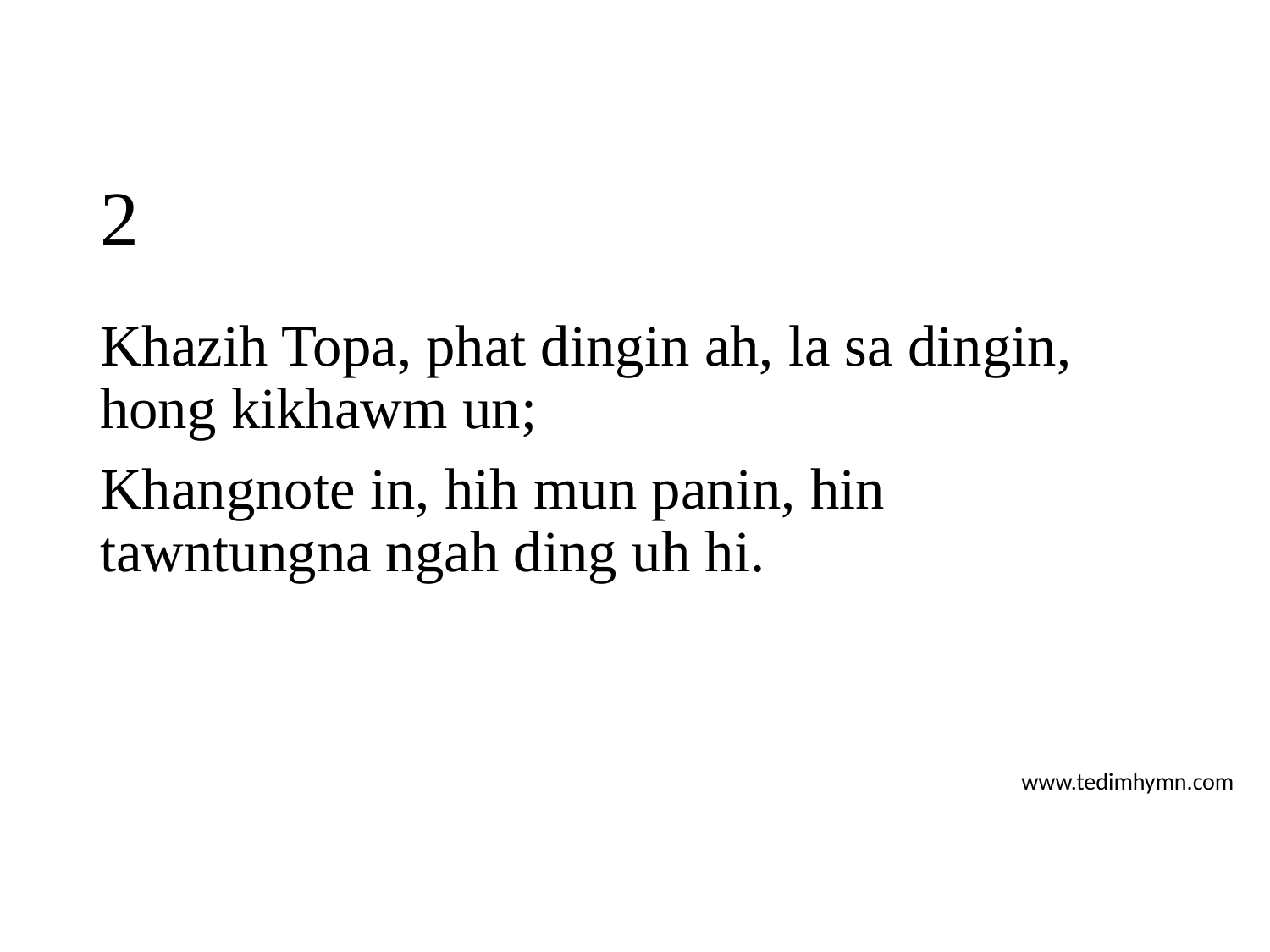

# 2
Khazih Topa, phat dingin ah, la sa dingin, hong kikhawm un;
Khangnote in, hih mun panin, hin tawntungna ngah ding uh hi.

www.tedimhymn.com